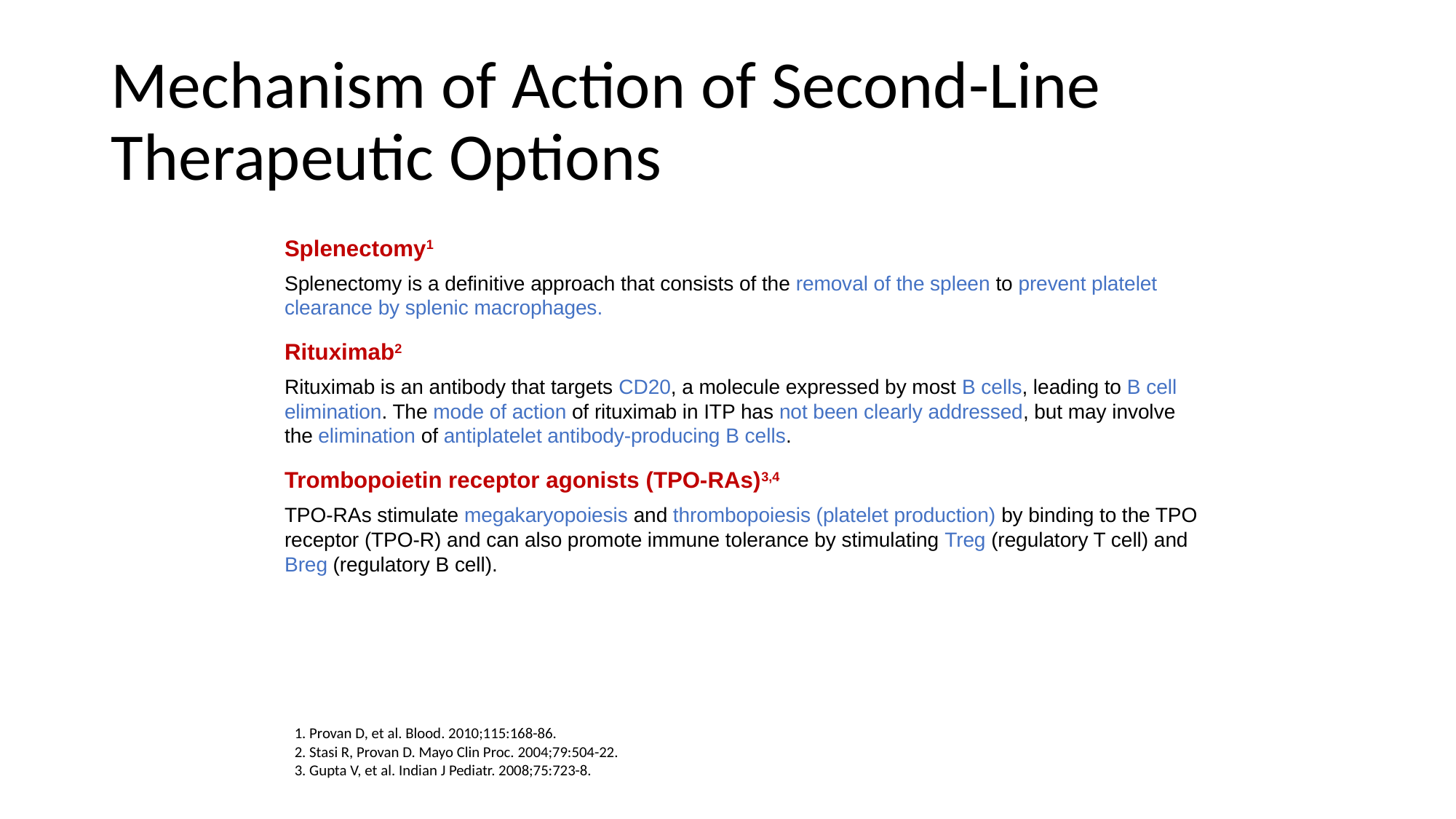

# Mechanism of Action of Second-Line Therapeutic Options
Splenectomy1
Splenectomy is a definitive approach that consists of the removal of the spleen to prevent platelet clearance by splenic macrophages.
Rituximab2
Rituximab is an antibody that targets CD20, a molecule expressed by most B cells, leading to B cell elimination. The mode of action of rituximab in ITP has not been clearly addressed, but may involve the elimination of antiplatelet antibody-producing B cells.
Trombopoietin receptor agonists (TPO-RAs)3,4
TPO-RAs stimulate megakaryopoiesis and thrombopoiesis (platelet production) by binding to the TPO receptor (TPO-R) and can also promote immune tolerance by stimulating Treg (regulatory T cell) and Breg (regulatory B cell).
1. Provan D, et al. Blood. 2010;115:168-86.
2. Stasi R, Provan D. Mayo Clin Proc. 2004;79:504-22.
3. Gupta V, et al. Indian J Pediatr. 2008;75:723-8.